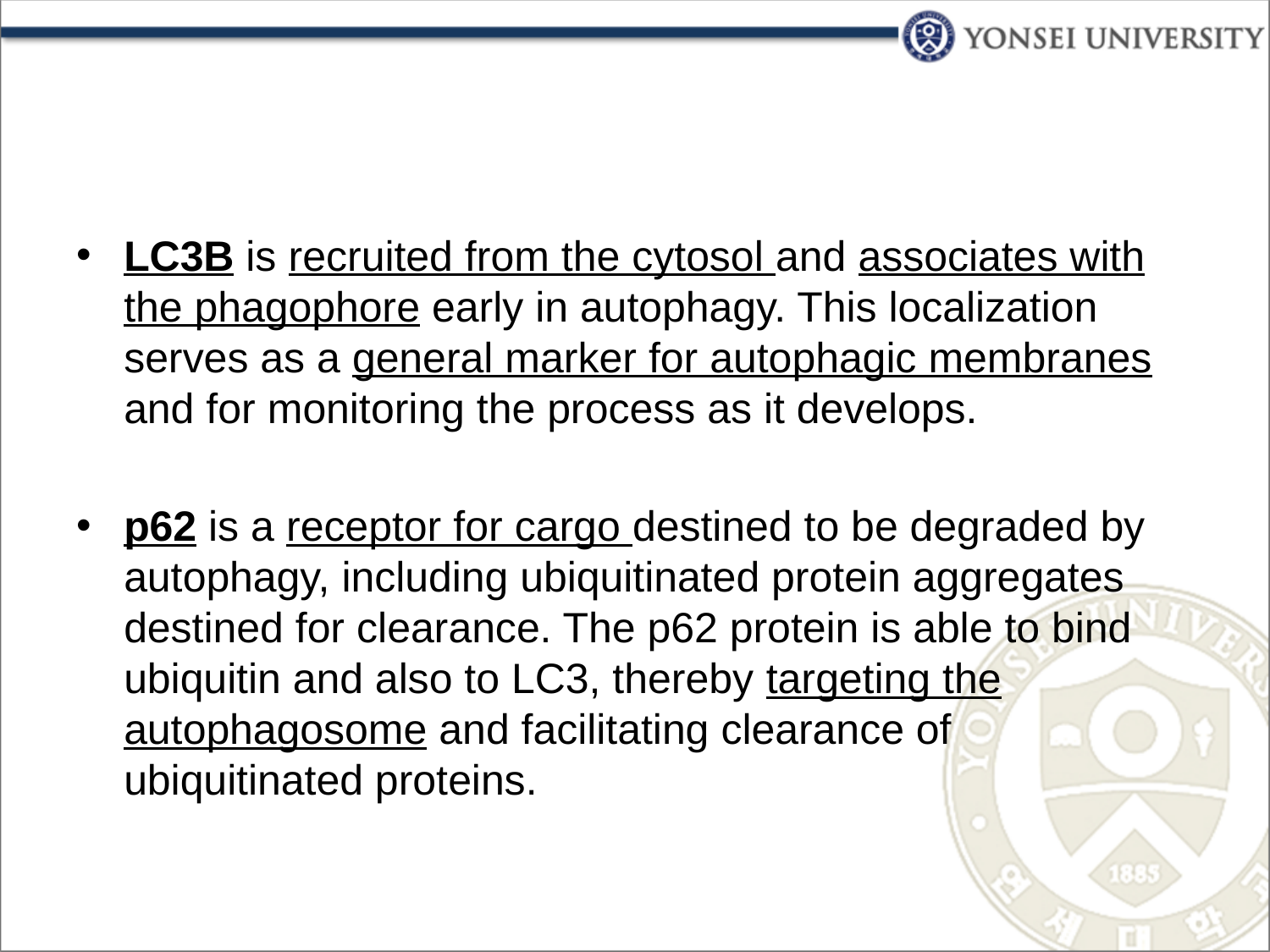

LC3B is recruited from the cytosol and associates with the phagophore early in autophagy. This localization serves as a general marker for autophagic membranes and for monitoring the process as it develops.

p62 is a receptor for cargo destined to be degraded by autophagy, including ubiquitinated protein aggregates destined for clearance. The p62 protein is able to bind ubiquitin and also to LC3, thereby targeting the autophagosome and facilitating clearance of ubiquitinated proteins.